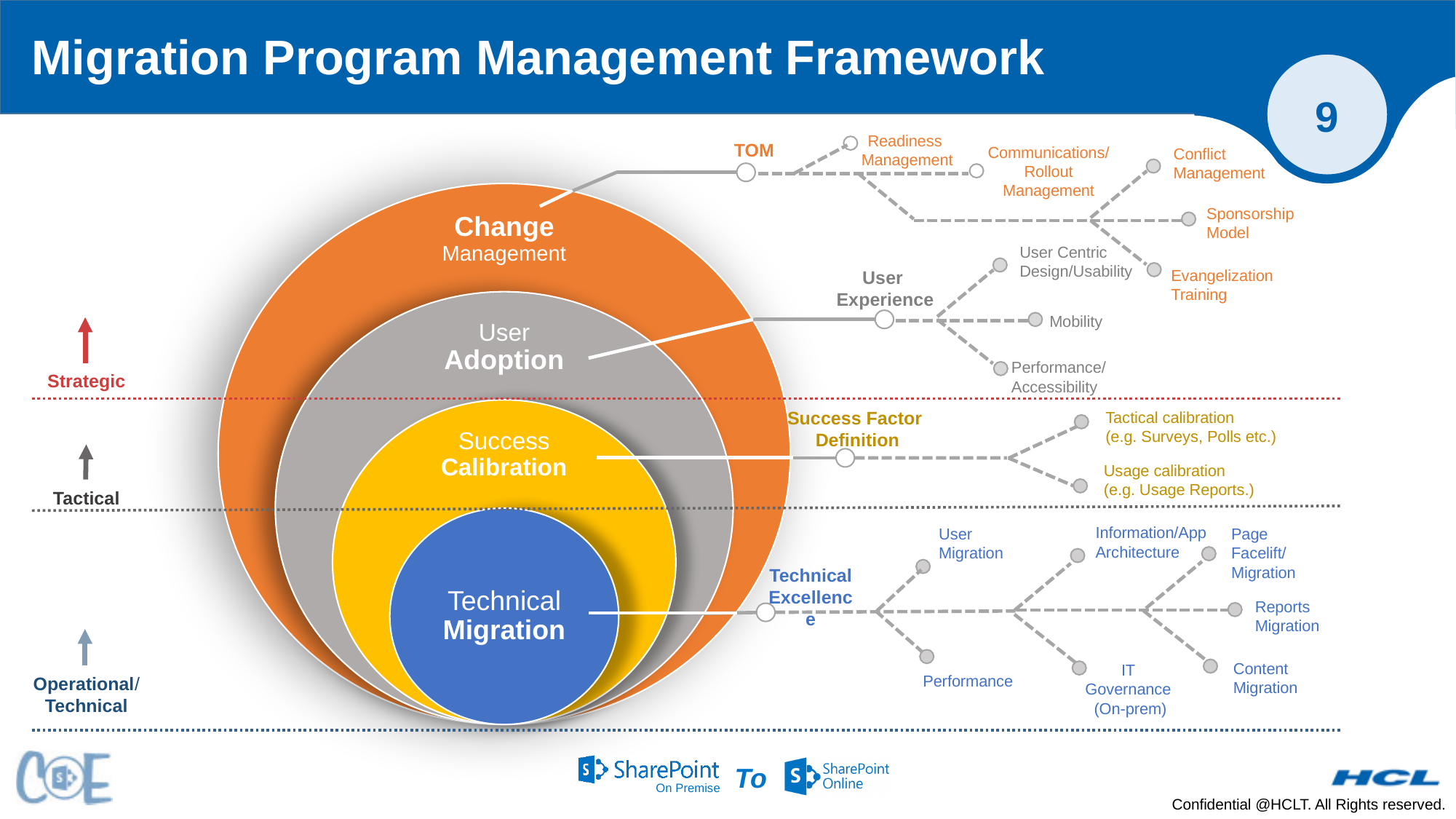

# Migration Program Management Framework
Readiness
Management
TOM

Communications/
Rollout
Management

Conflict
Management

Sponsorship
Model

Evangelization
Training

Change Management
User Centric
Design/Usability

Mobility

Performance/
Accessibility

User
Experience
User Adoption
Strategic
Success Calibration
Success Factor
Definition
Tactical calibration
(e.g. Surveys, Polls etc.)

Tactical

Usage calibration
(e.g. Usage Reports.)

Technical Migration
Information/App
Architecture
User
Migration
Page
Facelift/
Migration

Technical
Excellence

Reports
Migration

Operational/
Technical

Content
Migration
IT
Governance
(On-prem)

Performance